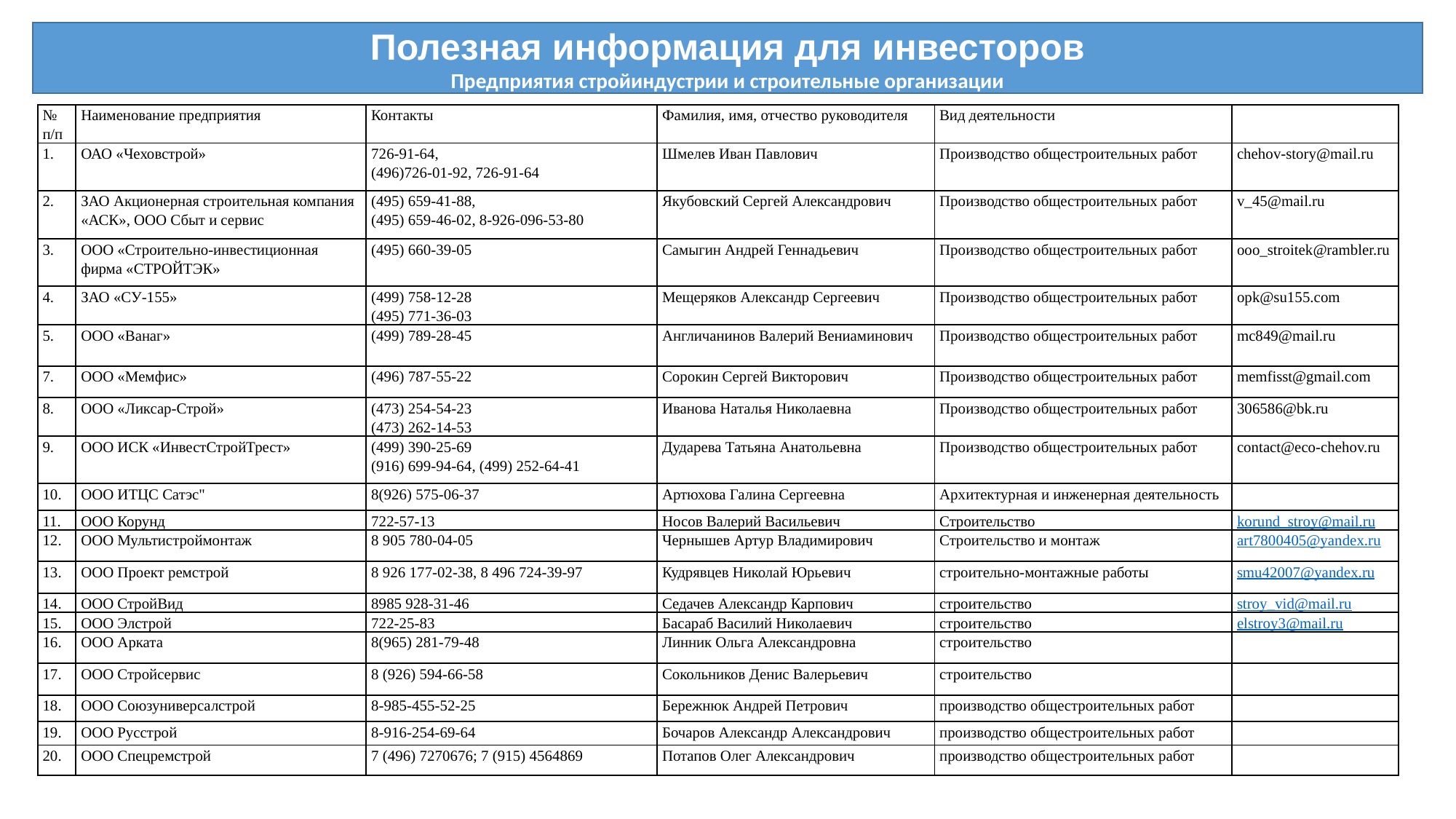

Полезная информация для инвесторов
Предприятия стройиндустрии и строительные организации
| № п/п | Наименование предприятия | Контакты | Фамилия, имя, отчество руководителя | Вид деятельности |  |
| --- | --- | --- | --- | --- | --- |
| 1. | ОАО «Чеховстрой» | 726-91-64, (496)726-01-92, 726-91-64 | Шмелев Иван Павлович | Производство общестроительных работ | chehov-story@mail.ru |
| 2. | ЗАО Акционерная строительная компания «АСК», ООО Сбыт и сервис | (495) 659-41-88, (495) 659-46-02, 8-926-096-53-80 | Якубовский Сергей Александрович | Производство общестроительных работ | v\_45@mail.ru |
| 3. | ООО «Строительно-инвестиционная фирма «СТРОЙТЭК» | (495) 660-39-05 | Самыгин Андрей Геннадьевич | Производство общестроительных работ | ooo­\_stroitek@rambler.ru |
| 4. | ЗАО «СУ-155» | (499) 758-12-28 (495) 771-36-03 | Мещеряков Александр Сергеевич | Производство общестроительных работ | opk@su155.com |
| 5. | ООО «Ванаг» | (499) 789-28-45 | Англичанинов Валерий Вениаминович | Производство общестроительных работ | mc849@mail.ru |
| 7. | ООО «Мемфис» | (496) 787-55-22 | Сорокин Сергей Викторович | Производство общестроительных работ | memfisst@gmail.com |
| 8. | ООО «Ликсар-Строй» | (473) 254-54-23 (473) 262-14-53 | Иванова Наталья Николаевна | Производство общестроительных работ | 306586@bk.ru |
| 9. | ООО ИСК «ИнвестСтройТрест» | (499) 390-25-69 (916) 699-94-64, (499) 252-64-41 | Дударева Татьяна Анатольевна | Производство общестроительных работ | contact@eco-chehov.ru |
| 10. | ООО ИТЦС Сатэс" | 8(926) 575-06-37 | Артюхова Галина Сергеевна | Архитектурная и инженерная деятельность |  |
| 11. | ООО Корунд | 722-57-13 | Носов Валерий Васильевич | Строительство | korund\_stroy@mail.ru |
| 12. | ООО Мультистроймонтаж | 8 905 780-04-05 | Чернышев Артур Владимирович | Строительство и монтаж | art7800405@yandex.ru |
| 13. | ООО Проект ремстрой | 8 926 177-02-38, 8 496 724-39-97 | Кудрявцев Николай Юрьевич | строительно-монтажные работы | smu42007@yandex.ru |
| 14. | ООО СтройВид | 8985 928-31-46 | Седачев Александр Карпович | строительство | stroy\_vid@mail.ru |
| 15. | ООО Элстрой | 722-25-83 | Басараб Василий Николаевич | строительство | elstroy3@mail.ru |
| 16. | ООО Арката | 8(965) 281-79-48 | Линник Ольга Александровна | строительство |  |
| 17. | ООО Стройсервис | 8 (926) 594-66-58 | Сокольников Денис Валерьевич | строительство |  |
| 18. | ООО Союзуниверсалстрой | 8-985-455-52-25 | Бережнюк Андрей Петрович | производство общестроительных работ |  |
| 19. | ООО Русстрой | 8-916-254-69-64 | Бочаров Александр Александрович | производство общестроительных работ |  |
| 20. | ООО Спецремстрой | 7 (496) 7270676; 7 (915) 4564869 | Потапов Олег Александрович | производство общестроительных работ |  |